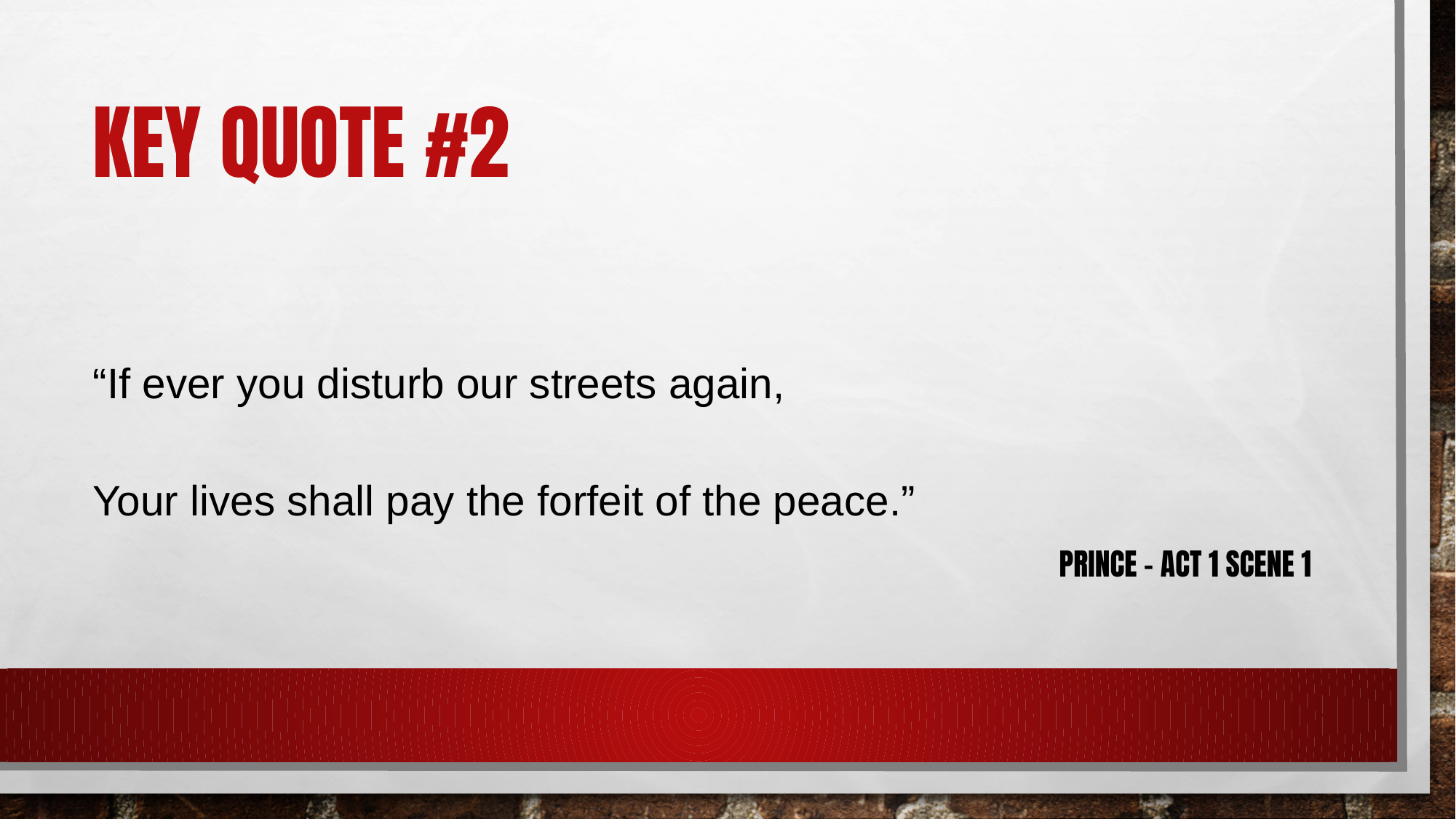

# Key quote #2
“If ever you disturb our streets again,
Your lives shall pay the forfeit of the peace.”
Prince – act 1 scene 1